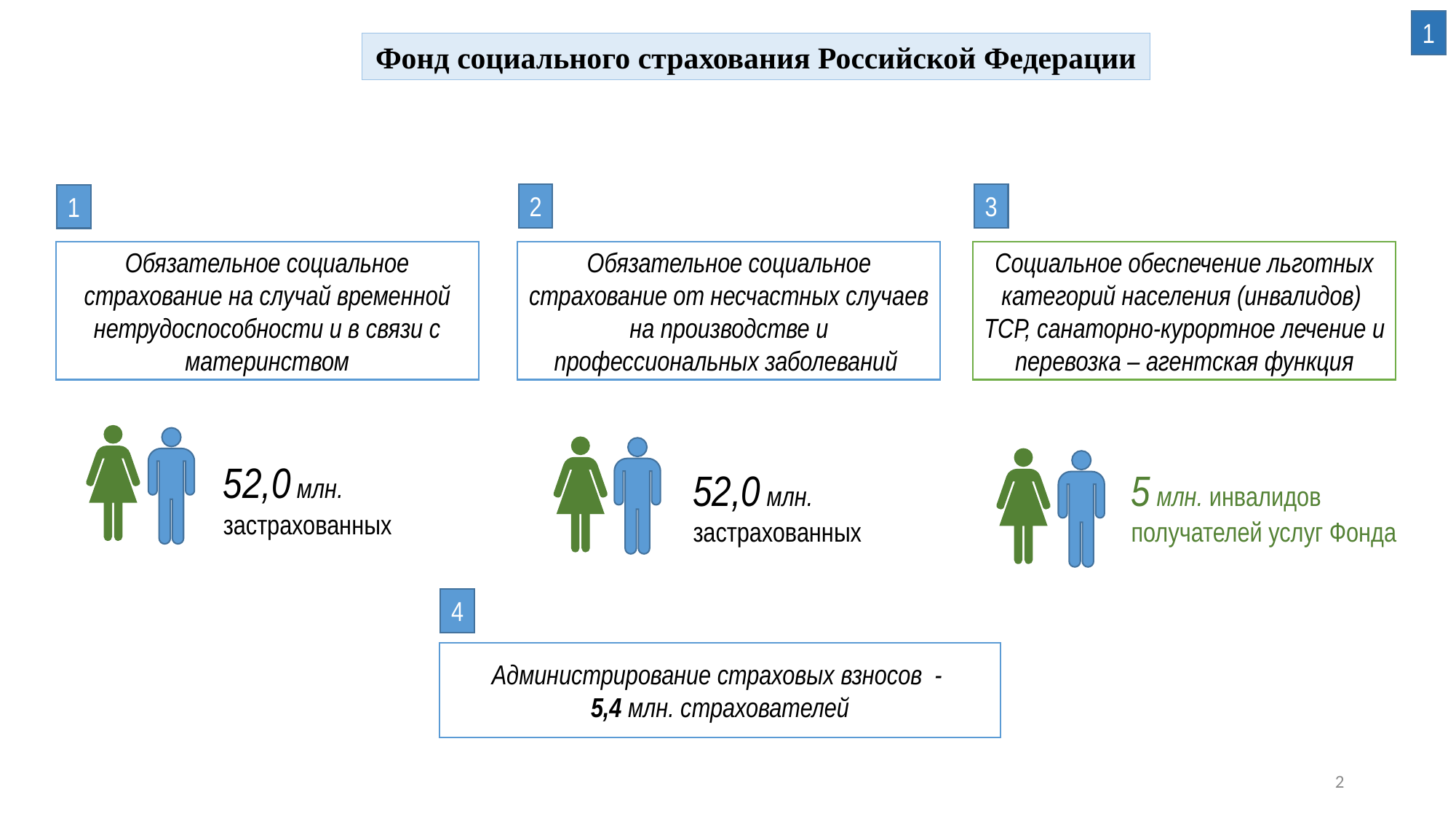

1
Фонд социального страхования Российской Федерации
2
3
1
Обязательное социальное страхование на случай временной нетрудоспособности и в связи с материнством
Обязательное социальное страхование от несчастных случаев на производстве и профессиональных заболеваний
Социальное обеспечение льготных категорий населения (инвалидов)
ТСР, санаторно-курортное лечение и перевозка – агентская функция

52,0 млн.
застрахованных

52,0 млн.
застрахованных
5 млн. инвалидов
получателей услуг Фонда
4
Администрирование страховых взносов  -
5,4 млн. страхователей
2